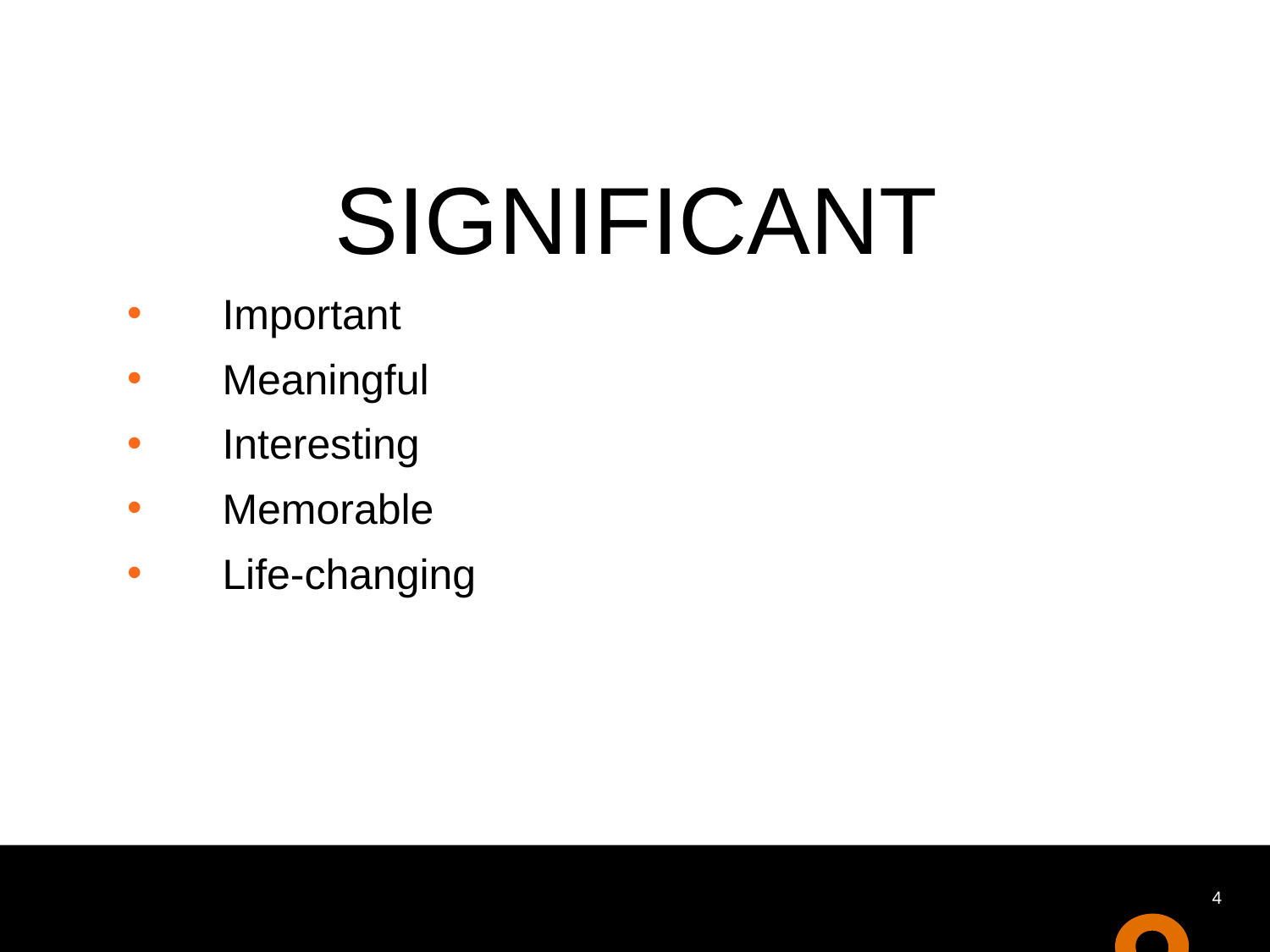

#
SIGNIFICANT
Important
Meaningful
Interesting
Memorable
Life-changing